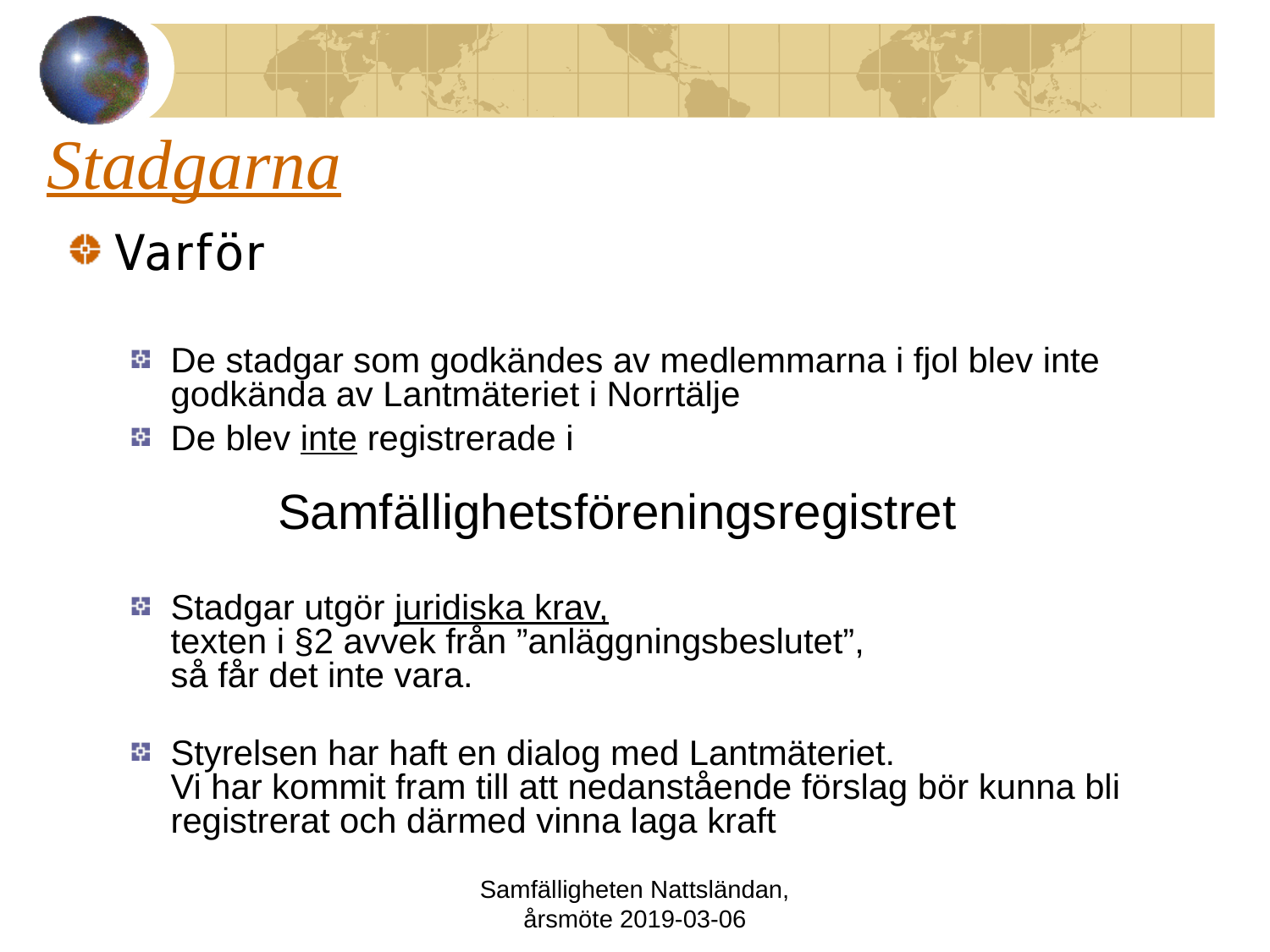

# Stadgarna
Varför
De stadgar som godkändes av medlemmarna i fjol blev inte godkända av Lantmäteriet i Norrtälje
De blev inte registrerade i
           Samfällighetsföreningsregistret
Stadgar utgör juridiska krav,
texten i §2 avvek från ”anläggningsbeslutet”,
så får det inte vara.
Styrelsen har haft en dialog med Lantmäteriet.
Vi har kommit fram till att nedanstående förslag bör kunna bli registrerat och därmed vinna laga kraft

Samfälligheten Nattsländan, årsmöte 2019-03-06